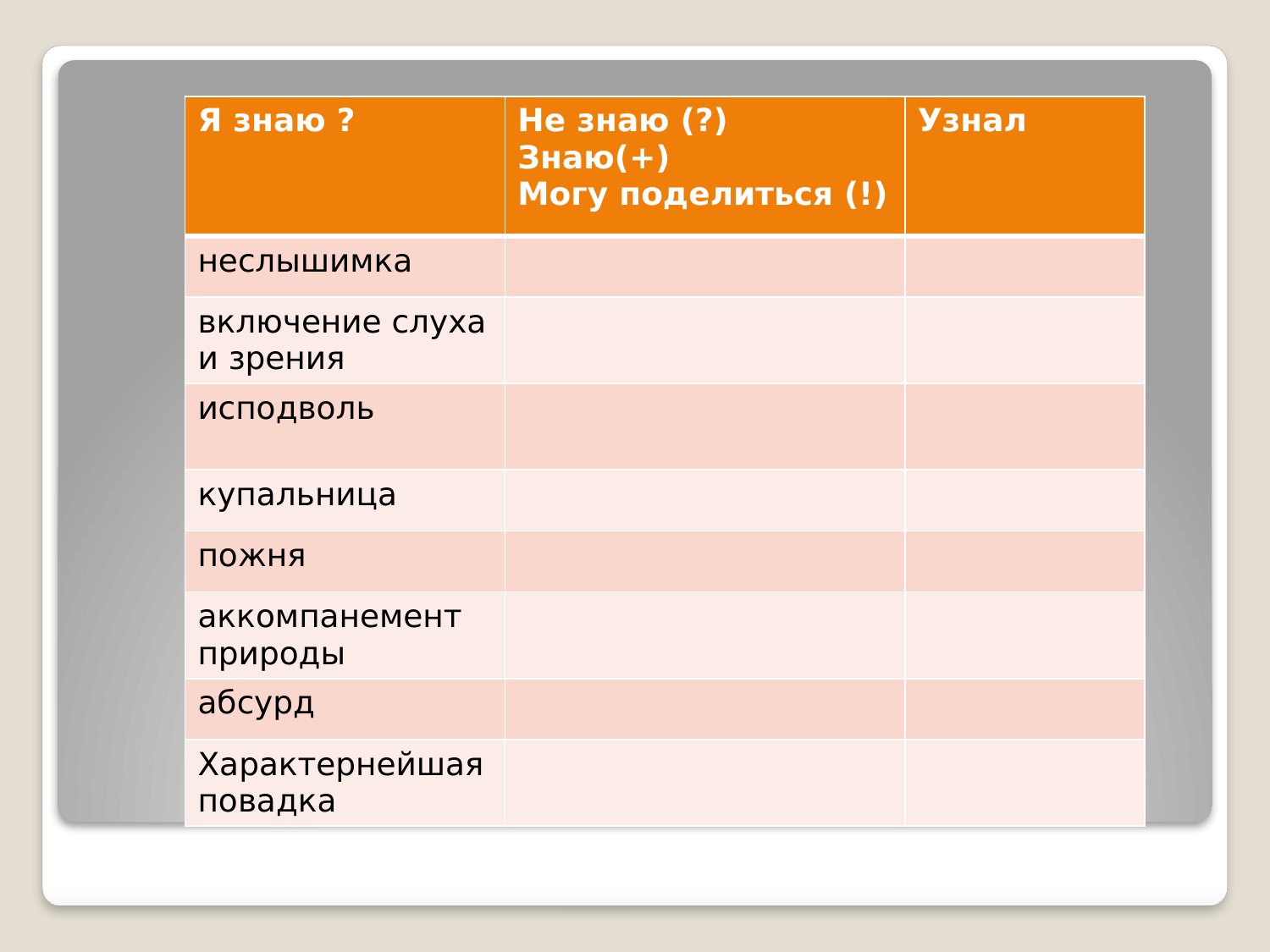

| Я знаю ? | Не знаю (?) Знаю(+) Могу поделиться (!) | Узнал |
| --- | --- | --- |
| неслышимка |  |  |
| включение слуха и зрения |  |  |
| исподволь |  |  |
| купальница |  |  |
| пожня |  |  |
| аккомпанемент природы |  |  |
| абсурд |  |  |
| Характернейшая повадка |  |  |
#